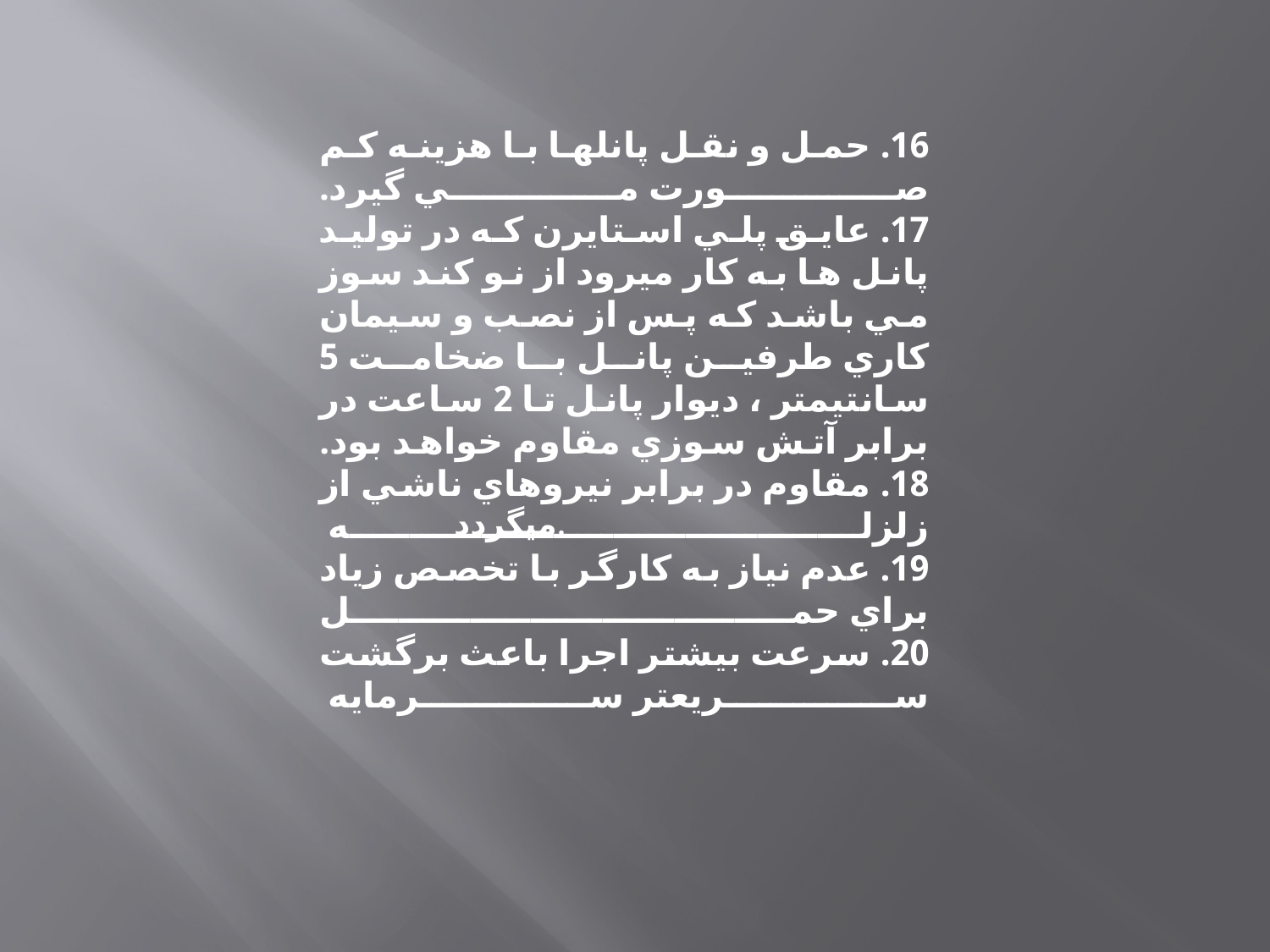

16. حمل و نقل پانلها با هزينه کم صورت مي گيرد.
17. عايق پلي استايرن که در توليد پانل ها به کار ميرود از نو کند سوز مي باشد که پس از نصب و سيمان کاري طرفين پانل با ضخامت 5 سانتيمتر ، ديوار پانل تا 2 ساعت در برابر آتش سوزي مقاوم خواهد بود.
18. مقاوم در برابر نيروهاي ناشي از زلزله
19. عدم نياز به کارگر با تخصص زياد براي حمل
20. سرعت بيشتر اجرا باعث برگشت سريعتر سرمايه
ميگردد.